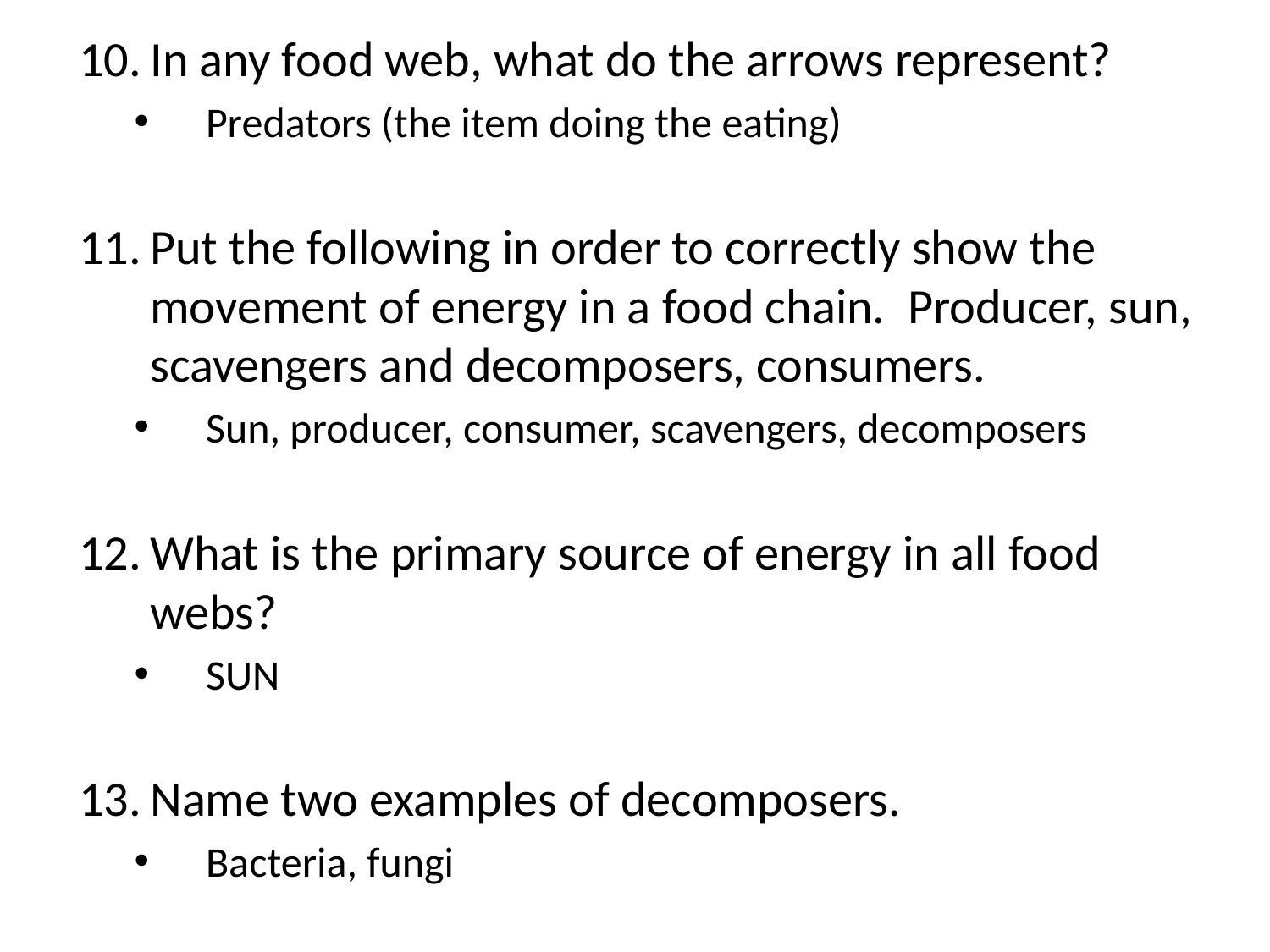

In any food web, what do the arrows represent?
Predators (the item doing the eating)

Put the following in order to correctly show the movement of energy in a food chain.  Producer, sun, scavengers and decomposers, consumers.
Sun, producer, consumer, scavengers, decomposers

What is the primary source of energy in all food webs?
SUN

Name two examples of decomposers.
Bacteria, fungi